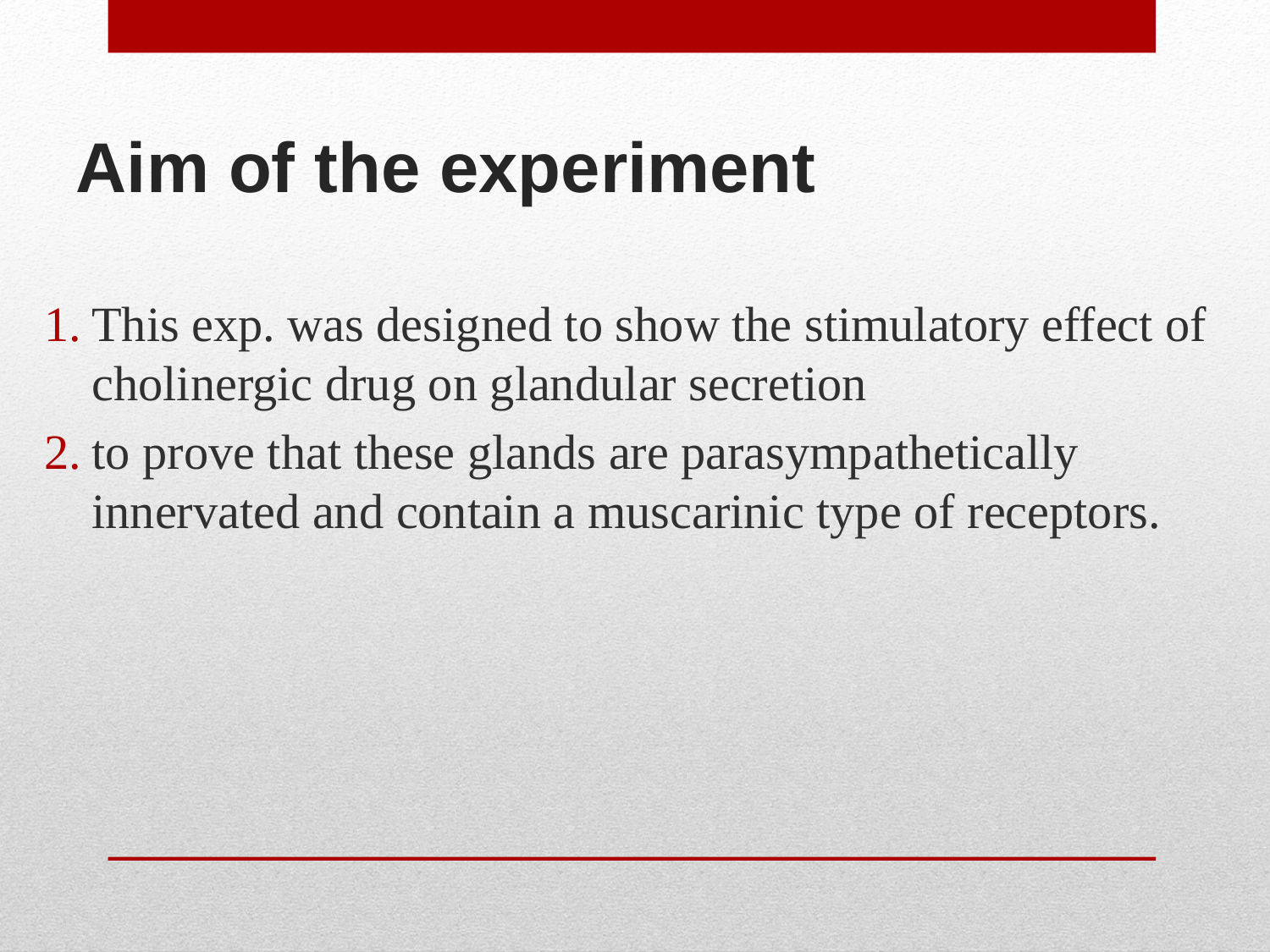

Aim of the experiment
This exp. was designed to show the stimulatory effect of cholinergic drug on glandular secretion
to prove that these glands are parasympathetically innervated and contain a muscarinic type of receptors.